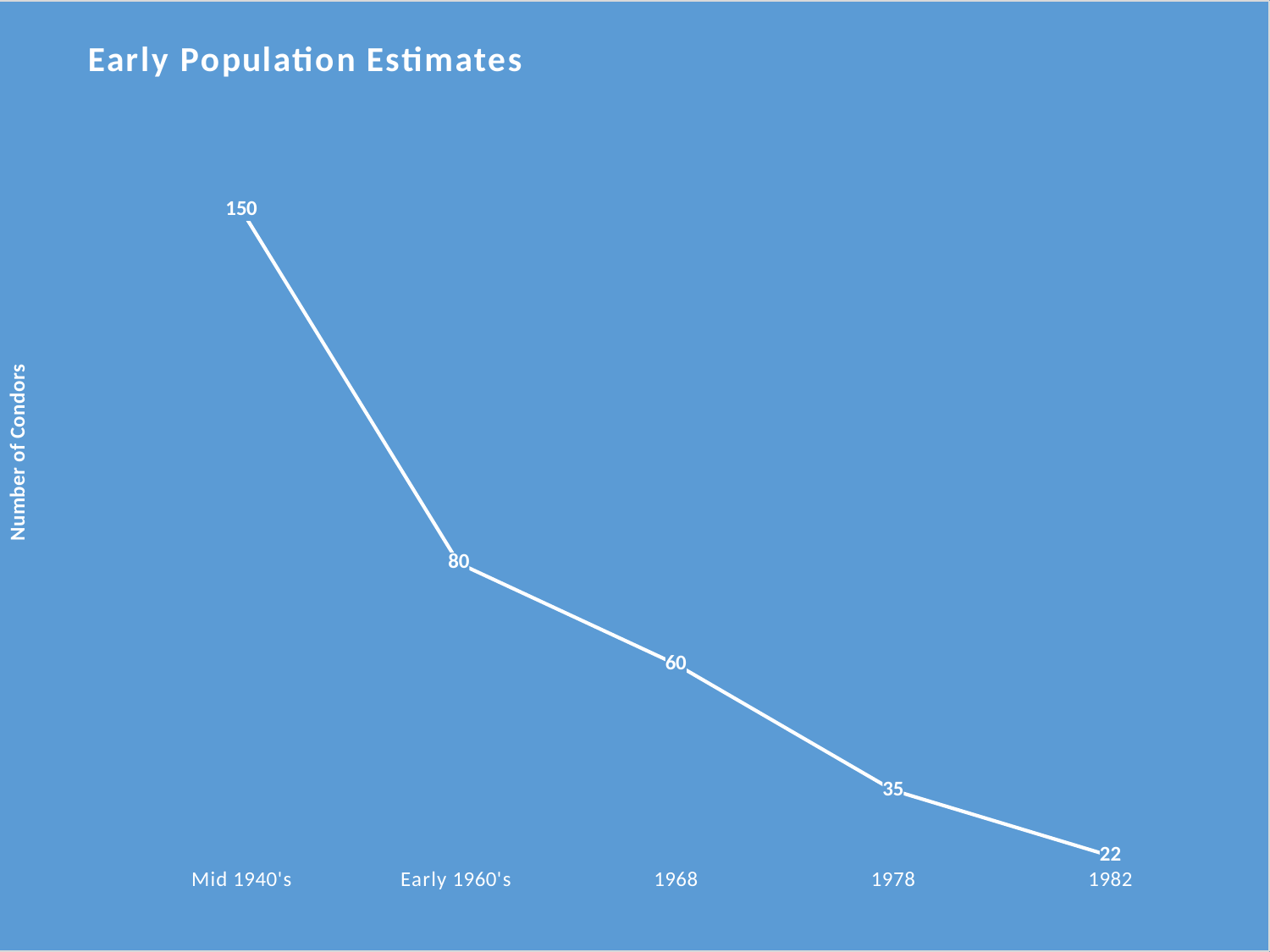

### Chart: Early Population Estimates

| Category |  |
|---|---|
| Mid 1940's | 150.0 |
| Early 1960's  | 80.0 |
| 1968 | 60.0 |
| 1978 | 35.0 |
| 1982 | 22.0 |